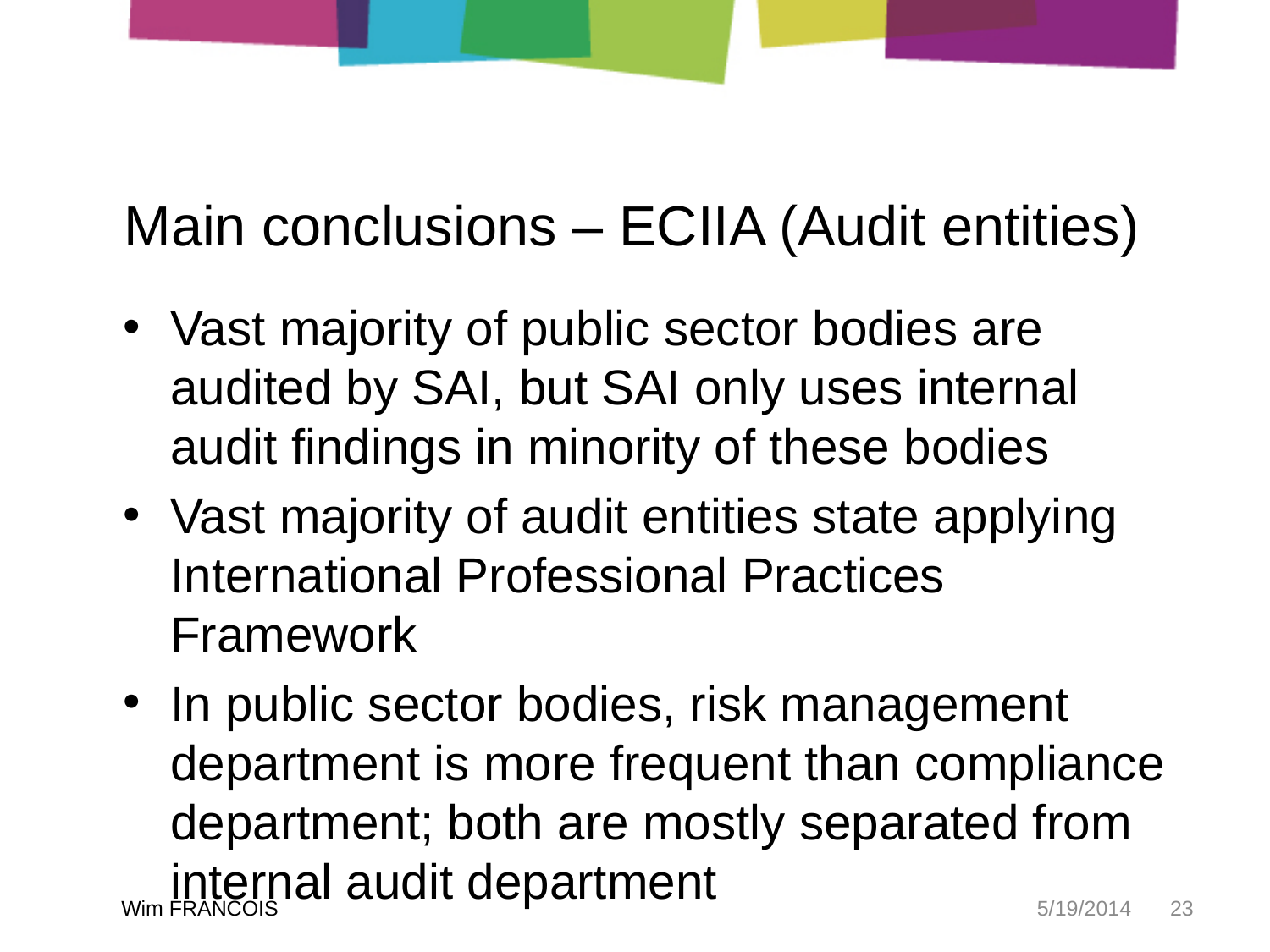

# Main conclusions – ECIIA (Audit entities)
Vast majority of public sector bodies are audited by SAI, but SAI only uses internal audit findings in minority of these bodies
Vast majority of audit entities state applying International Professional Practices Framework
In public sector bodies, risk management department is more frequent than compliance department; both are mostly separated from internal audit department
Wim FRANCOIS
5/19/2014
23